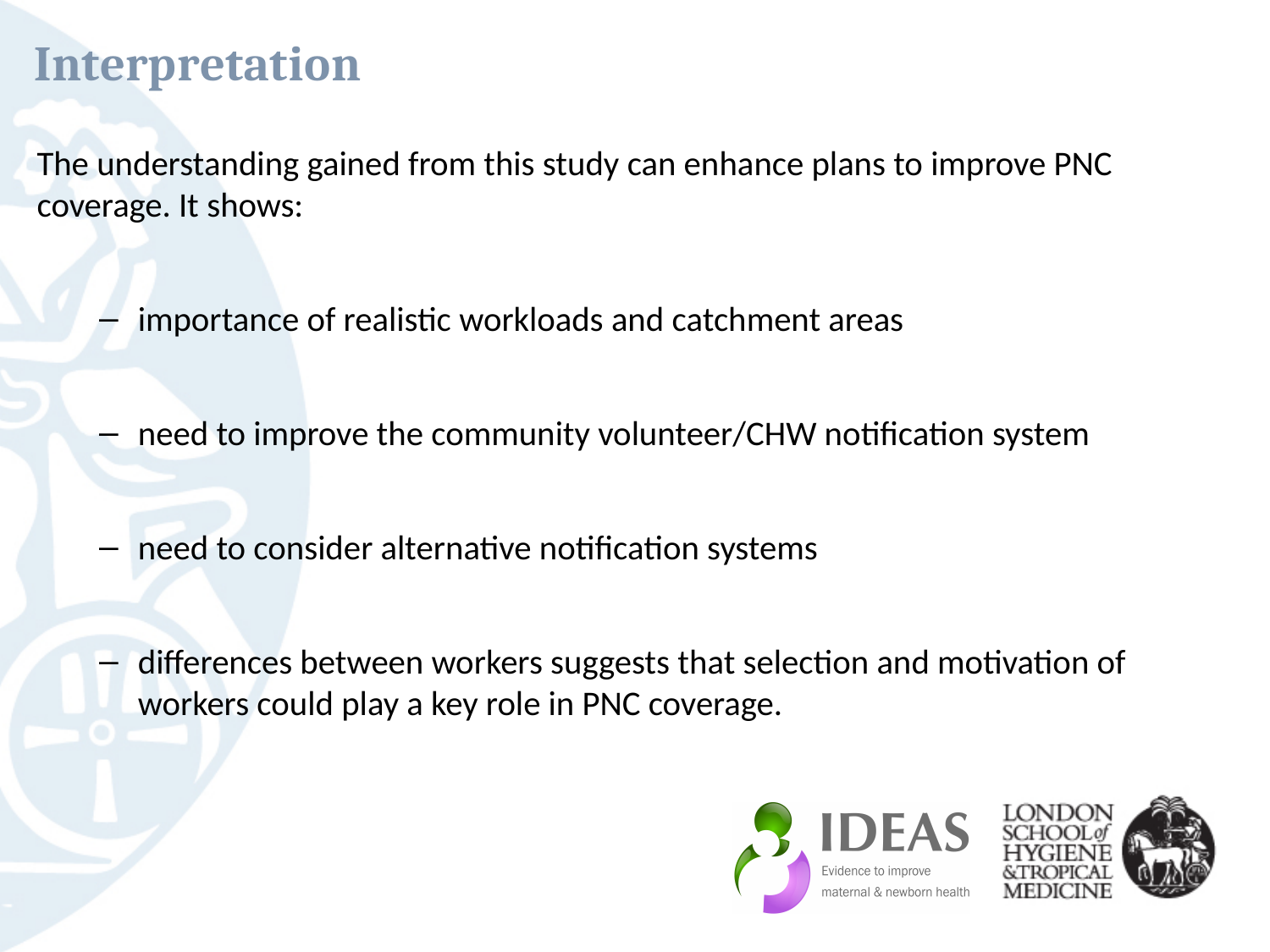

# Interpretation

The understanding gained from this study can enhance plans to improve PNC coverage. It shows:

importance of realistic workloads and catchment areas

need to improve the community volunteer/CHW notification system

need to consider alternative notification systems

differences between workers suggests that selection and motivation of workers could play a key role in PNC coverage.